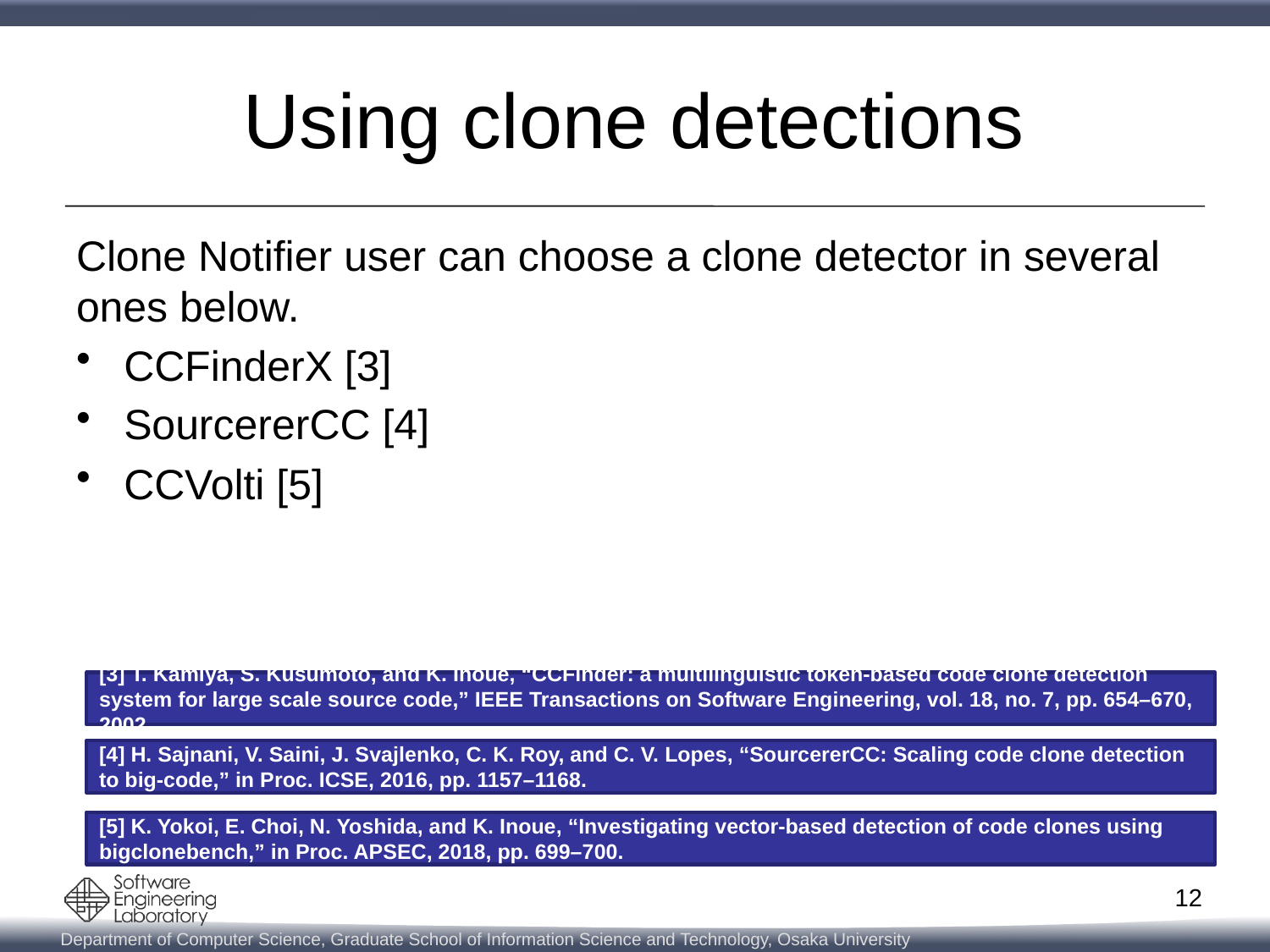

# Using clone detections
Clone Notifier user can choose a clone detector in several ones below.
CCFinderX [3]
SourcererCC [4]
CCVolti [5]
[3] T. Kamiya, S. Kusumoto, and K. Inoue, “CCFinder: a multilinguistic token-based code clone detection system for large scale source code,” IEEE Transactions on Software Engineering, vol. 18, no. 7, pp. 654–670, 2002.
[4] H. Sajnani, V. Saini, J. Svajlenko, C. K. Roy, and C. V. Lopes, “SourcererCC: Scaling code clone detection to big-code,” in Proc. ICSE, 2016, pp. 1157–1168.
[5] K. Yokoi, E. Choi, N. Yoshida, and K. Inoue, “Investigating vector-based detection of code clones using bigclonebench,” in Proc. APSEC, 2018, pp. 699–700.
12